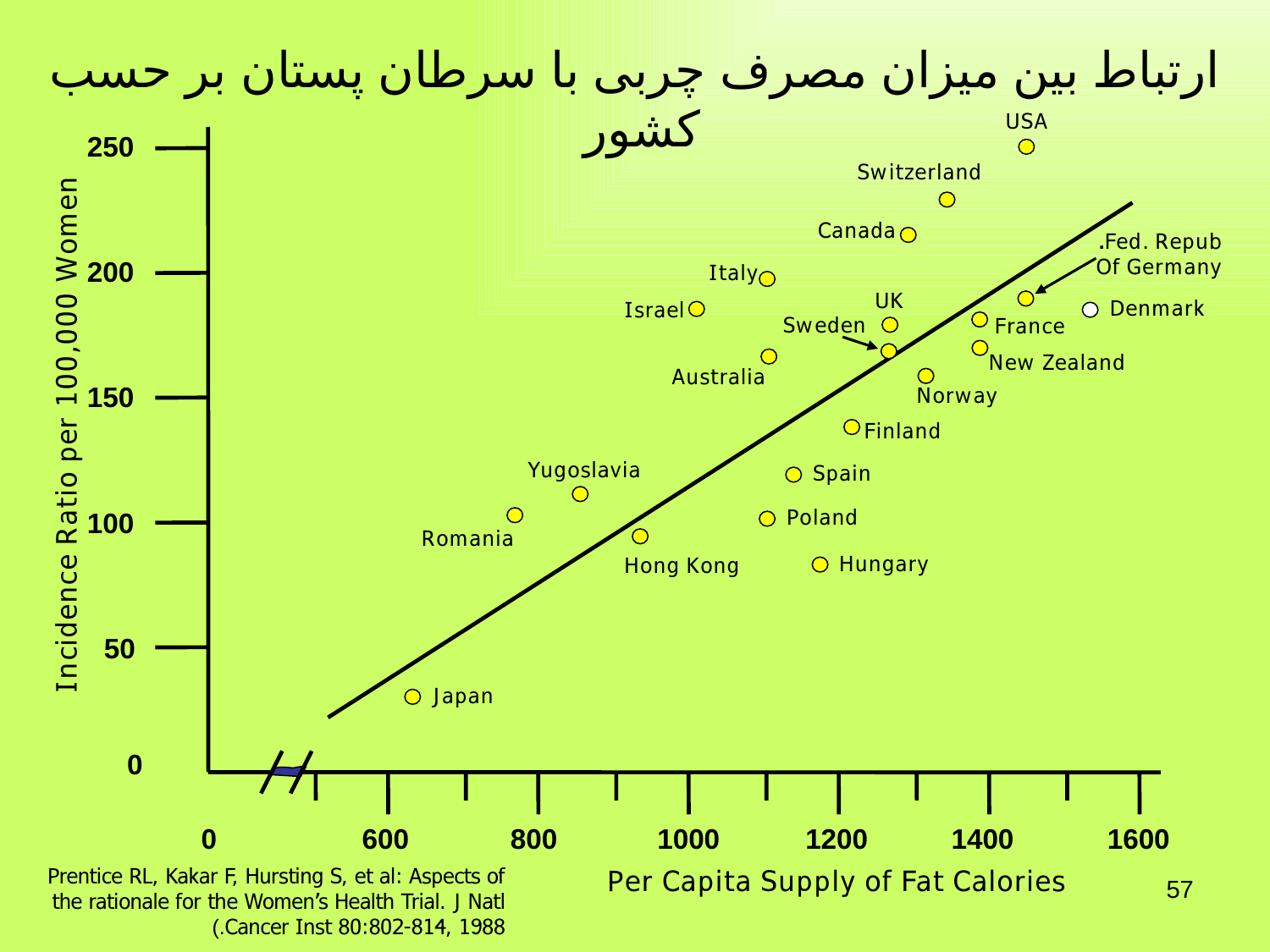

ارتباط بین میزان مصرف چربی با سرطان پستان بر حسب کشور
USA
250

Switzerland

Canada
Fed. Repub.
Of Germany

200
Italy

UK
Denmark
Israel

Sweden
France

New Zealand

Australia

150
Norway

Incidence Ratio per 100,000 Women
Finland

Yugoslavia
Spain

Poland
100

Romania

Hungary
Hong Kong

50

Japan

0

0
600
800
1000
1200
1400
1600
Prentice RL, Kakar F, Hursting S, et al: Aspects of the rationale for the Women’s Health Trial. J Natl Cancer Inst 80:802-814, 1988.)
Per Capita Supply of Fat Calories
57